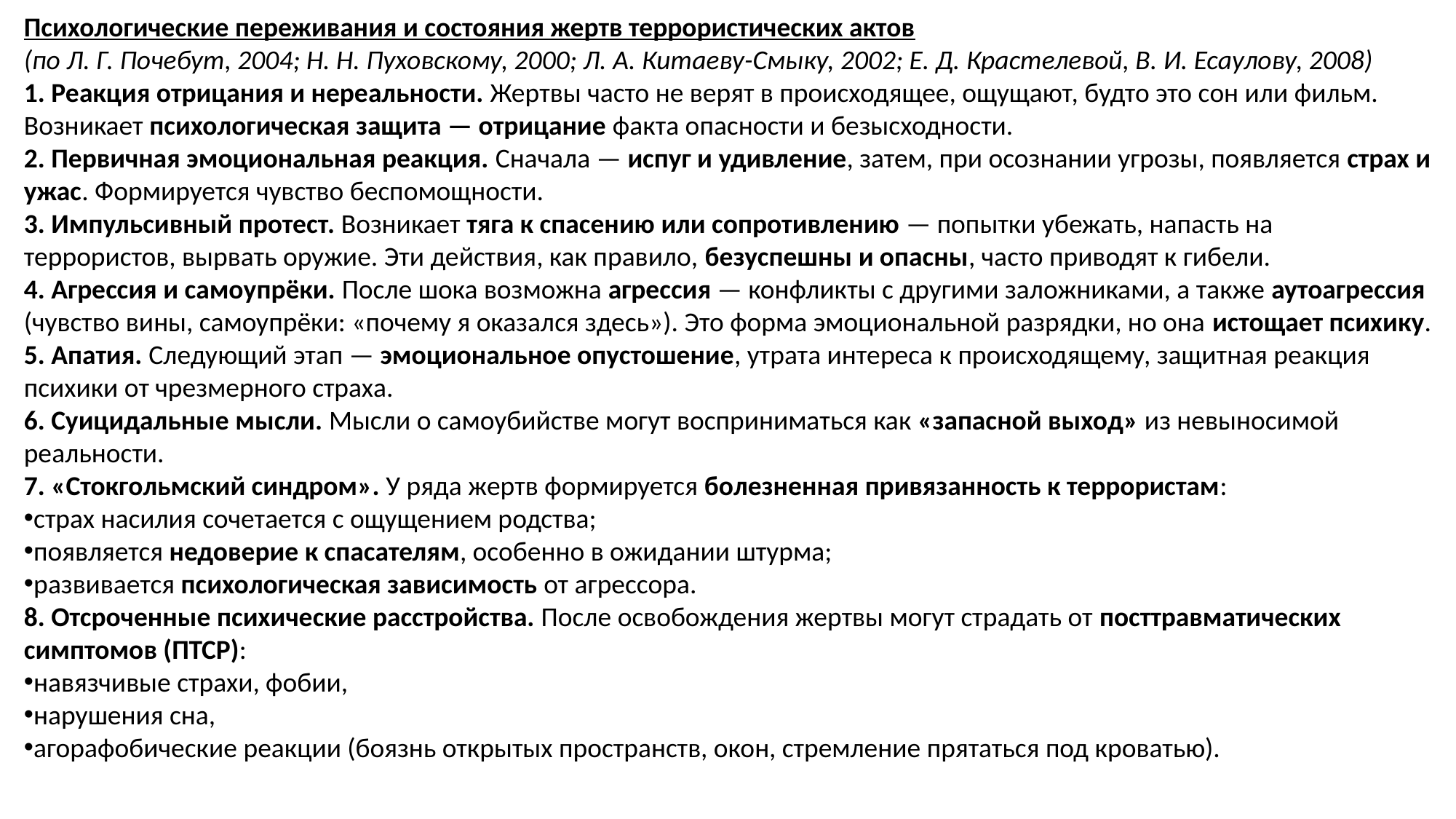

Психологические переживания и состояния жертв террористических актов
(по Л. Г. Почебут, 2004; Н. Н. Пуховскому, 2000; Л. А. Китаеву-Смыку, 2002; Е. Д. Крастелевой, В. И. Есаулову, 2008)
1. Реакция отрицания и нереальности. Жертвы часто не верят в происходящее, ощущают, будто это сон или фильм. Возникает психологическая защита — отрицание факта опасности и безысходности.
2. Первичная эмоциональная реакция. Сначала — испуг и удивление, затем, при осознании угрозы, появляется страх и ужас. Формируется чувство беспомощности.
3. Импульсивный протест. Возникает тяга к спасению или сопротивлению — попытки убежать, напасть на террористов, вырвать оружие. Эти действия, как правило, безуспешны и опасны, часто приводят к гибели.
4. Агрессия и самоупрёки. После шока возможна агрессия — конфликты с другими заложниками, а также аутоагрессия (чувство вины, самоупрёки: «почему я оказался здесь»). Это форма эмоциональной разрядки, но она истощает психику.
5. Апатия. Следующий этап — эмоциональное опустошение, утрата интереса к происходящему, защитная реакция психики от чрезмерного страха.
6. Суицидальные мысли. Мысли о самоубийстве могут восприниматься как «запасной выход» из невыносимой реальности.
7. «Стокгольмский синдром». У ряда жертв формируется болезненная привязанность к террористам:
страх насилия сочетается с ощущением родства;
появляется недоверие к спасателям, особенно в ожидании штурма;
развивается психологическая зависимость от агрессора.
8. Отсроченные психические расстройства. После освобождения жертвы могут страдать от посттравматических симптомов (ПТСР):
навязчивые страхи, фобии,
нарушения сна,
агорафобические реакции (боязнь открытых пространств, окон, стремление прятаться под кроватью).